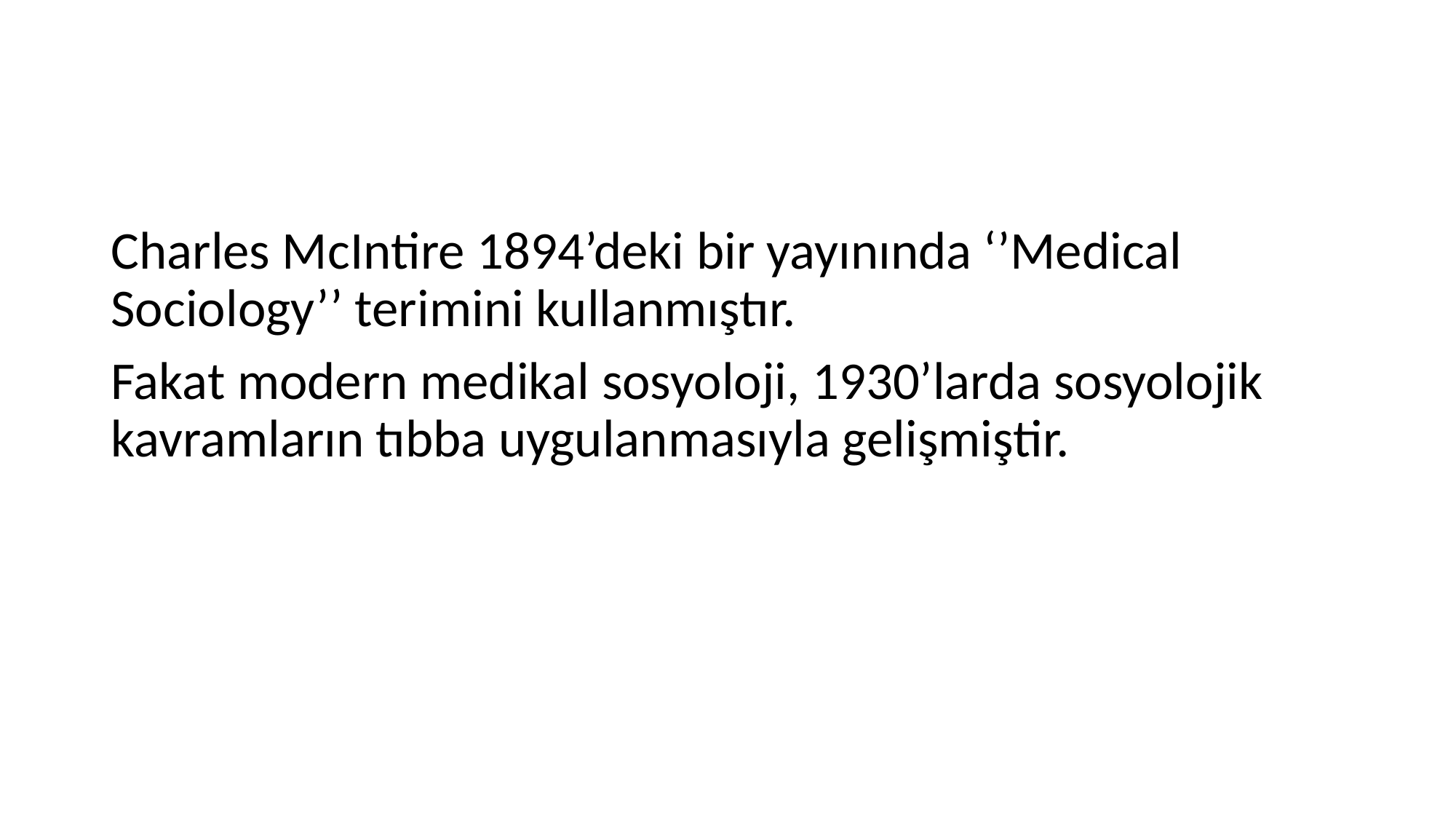

#
Charles McIntire 1894’deki bir yayınında ‘’Medical Sociology’’ terimini kullanmıştır.
Fakat modern medikal sosyoloji, 1930’larda sosyolojik kavramların tıbba uygulanmasıyla gelişmiştir.